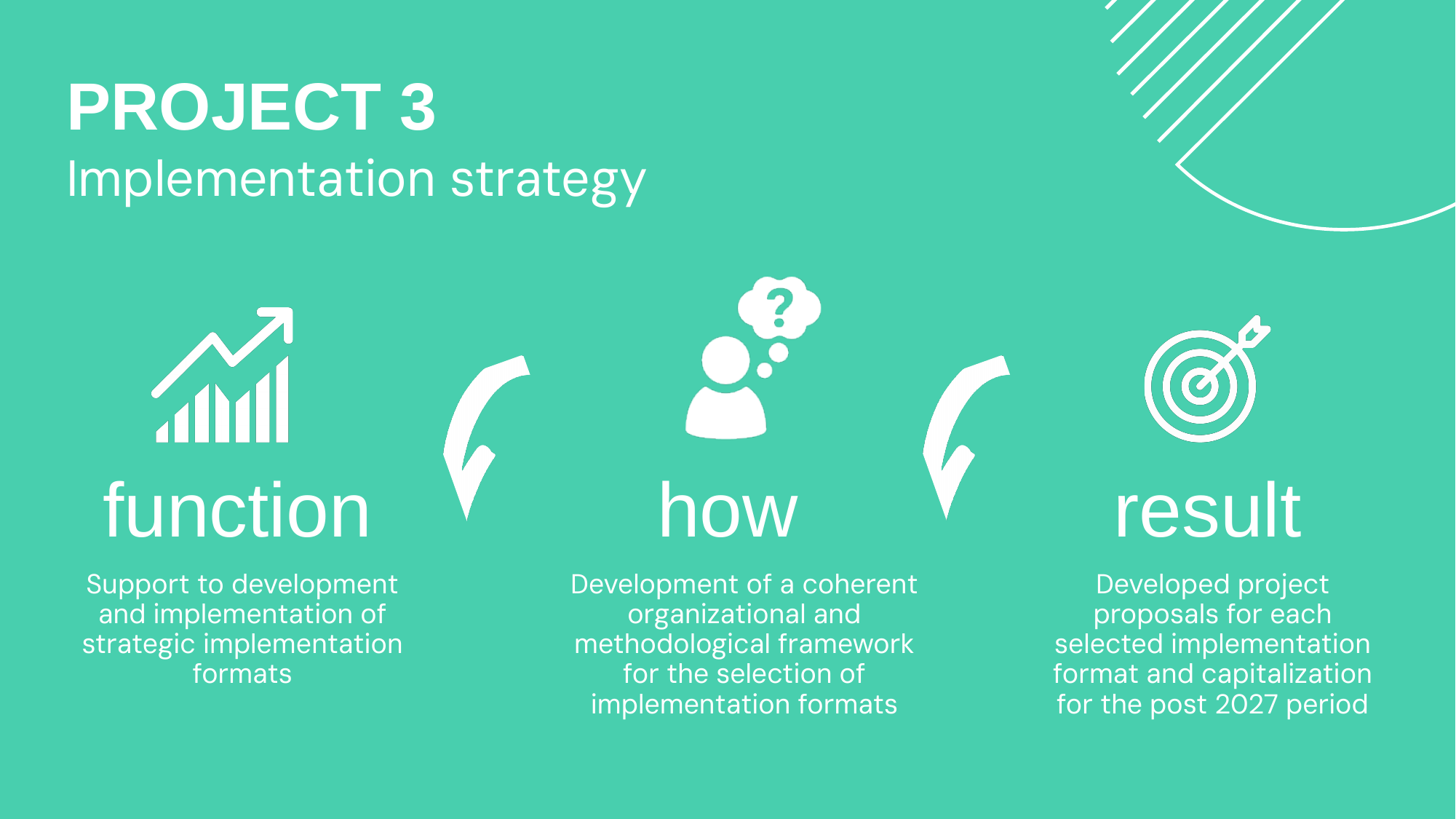

PROJECT 3
Implementation strategy

function
how
result
Support to development and implementation of strategic implementation formats

Development of a coherent organizational and methodological framework for the selection of implementation formats

Developed project proposals for each selected implementation format and capitalization for the post 2027 period